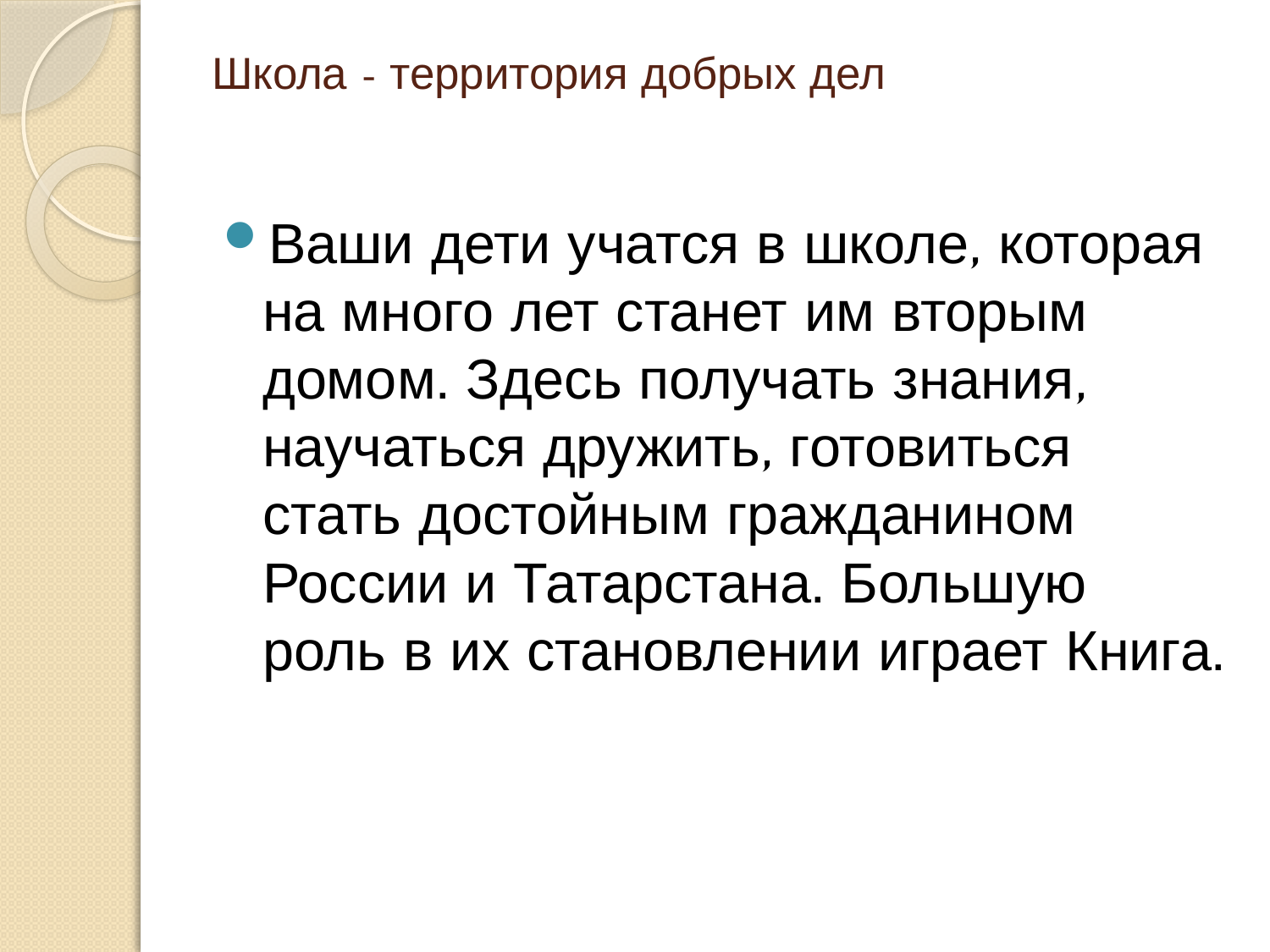

# Школа - территория добрых дел
Ваши дети учатся в школе, которая на много лет станет им вторым домом. Здесь получать знания, научаться дружить, готовиться стать достойным гражданином  России и Татарстана. Большую роль в их становлении играет Книга.